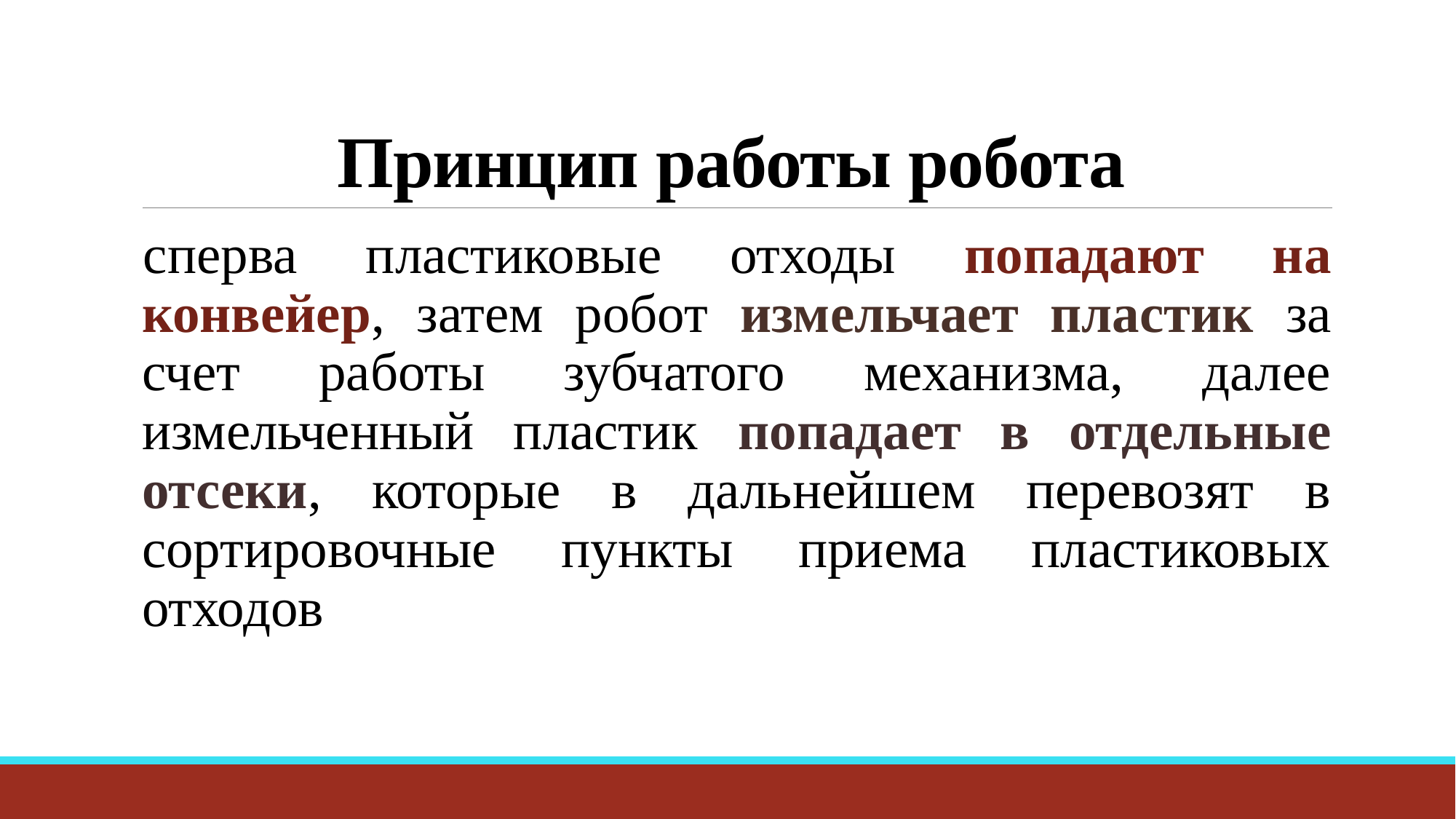

# Принцип работы робота
сперва пластиковые отходы попадают на конвейер, затем робот измельчает пластик за счет работы зубчатого механизма, далее измельченный пластик попадает в отдельные отсеки, которые в дальнейшем перевозят в сортировочные пункты приема пластиковых отходов